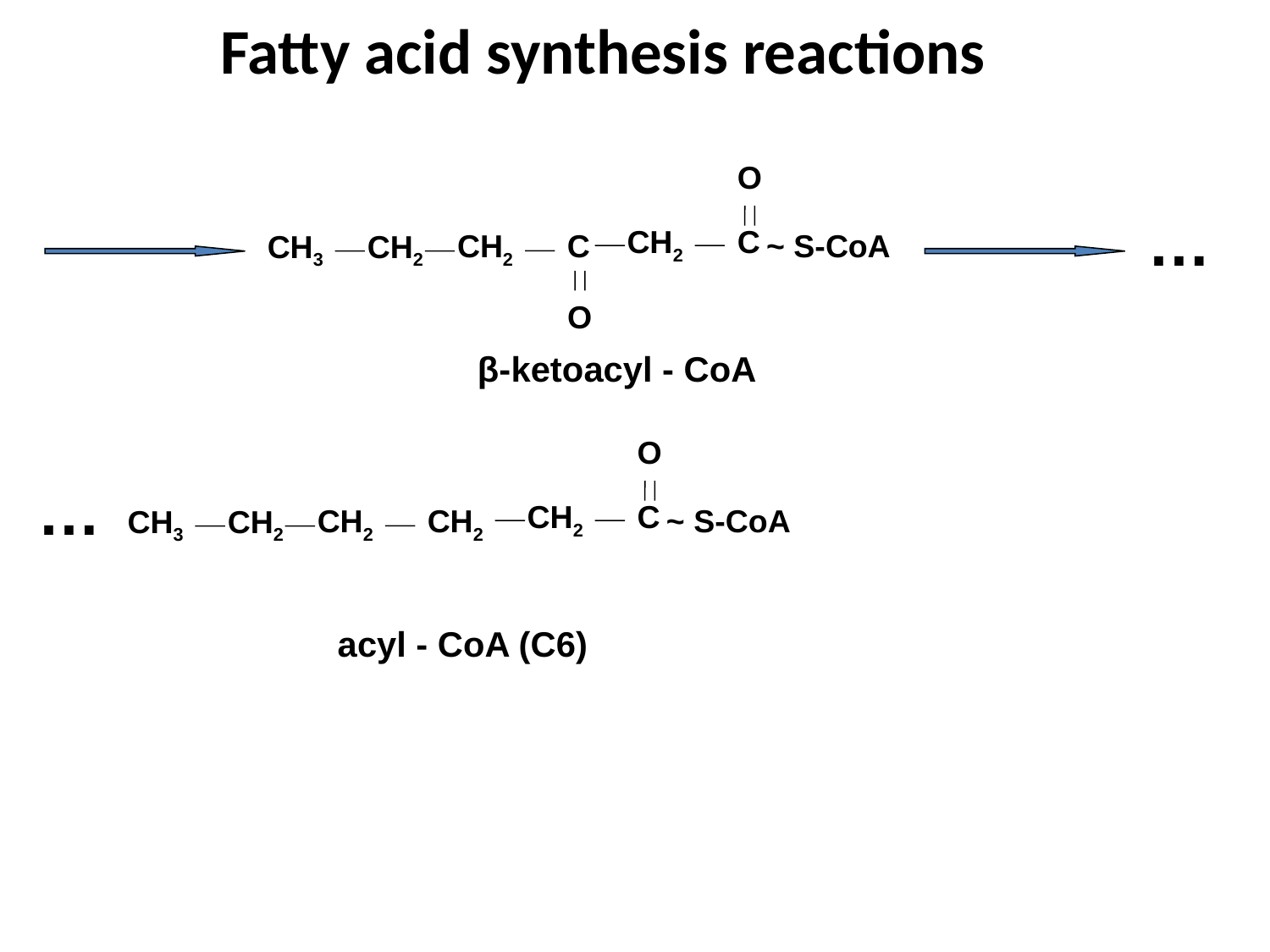

# Fatty acid synthesis reactions
O
…

CH2
C
СН2
С
 ~ S-CоА
СН3
CH2

O
β-ketoacyl - CoA
O
…

CH2
C
СН2
СН2
 ~ S-CоА
СН3
CH2

acyl - CoA (C6)